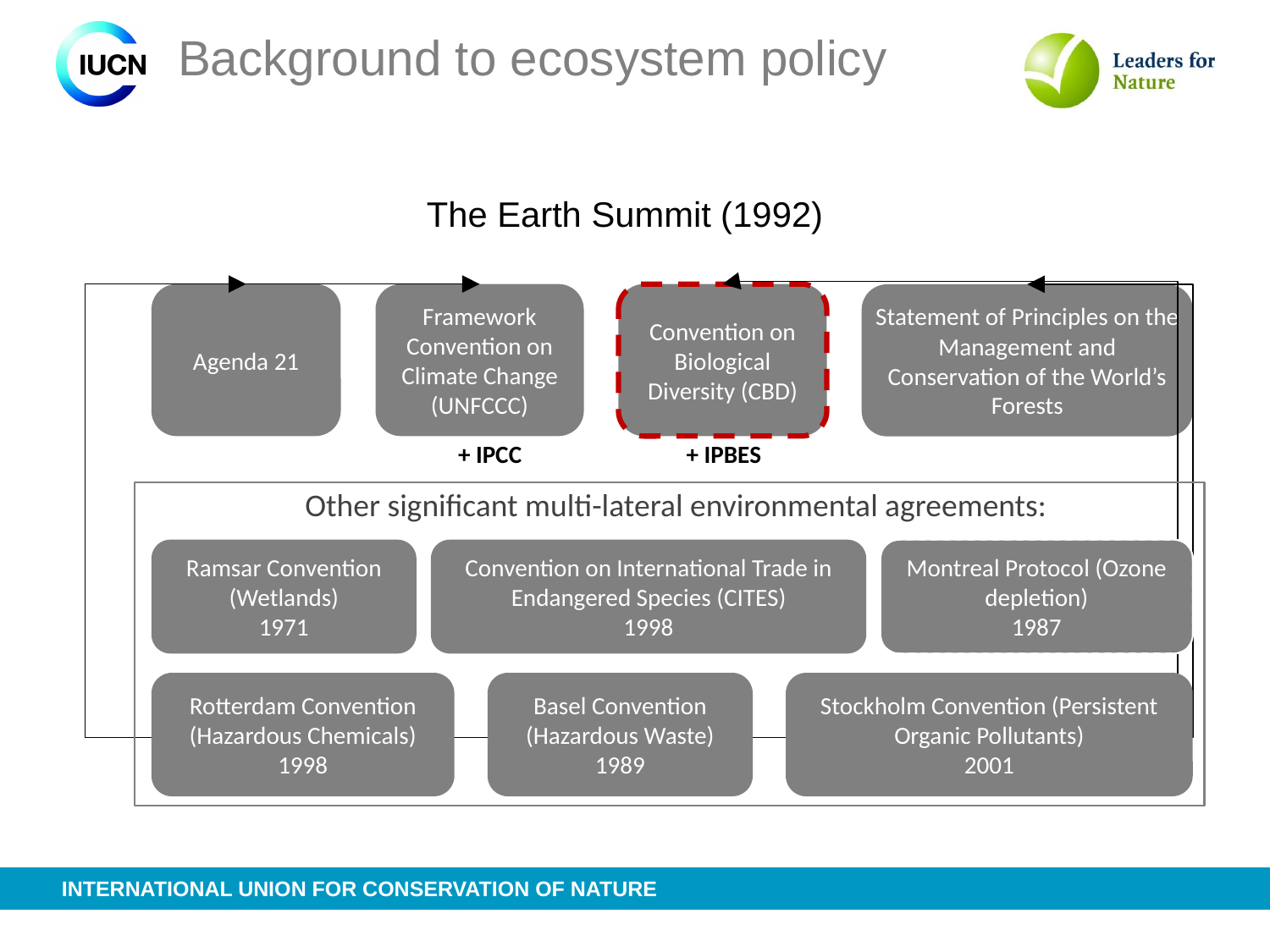

# Background to ecosystem policy
The Earth Summit (1992)
Agenda 21
Framework Convention on Climate Change (UNFCCC)
Convention on Biological Diversity (CBD)
Statement of Principles on the Management and Conservation of the World’s Forests
+ IPCC
+ IPBES

Other significant multi-lateral environmental agreements:
Ramsar Convention
(Wetlands)
1971
Convention on International Trade in Endangered Species (CITES)
1998
Montreal Protocol (Ozone depletion)
1987

Rotterdam Convention (Hazardous Chemicals)
1998
Basel Convention (Hazardous Waste)
1989
Stockholm Convention (Persistent Organic Pollutants)
2001